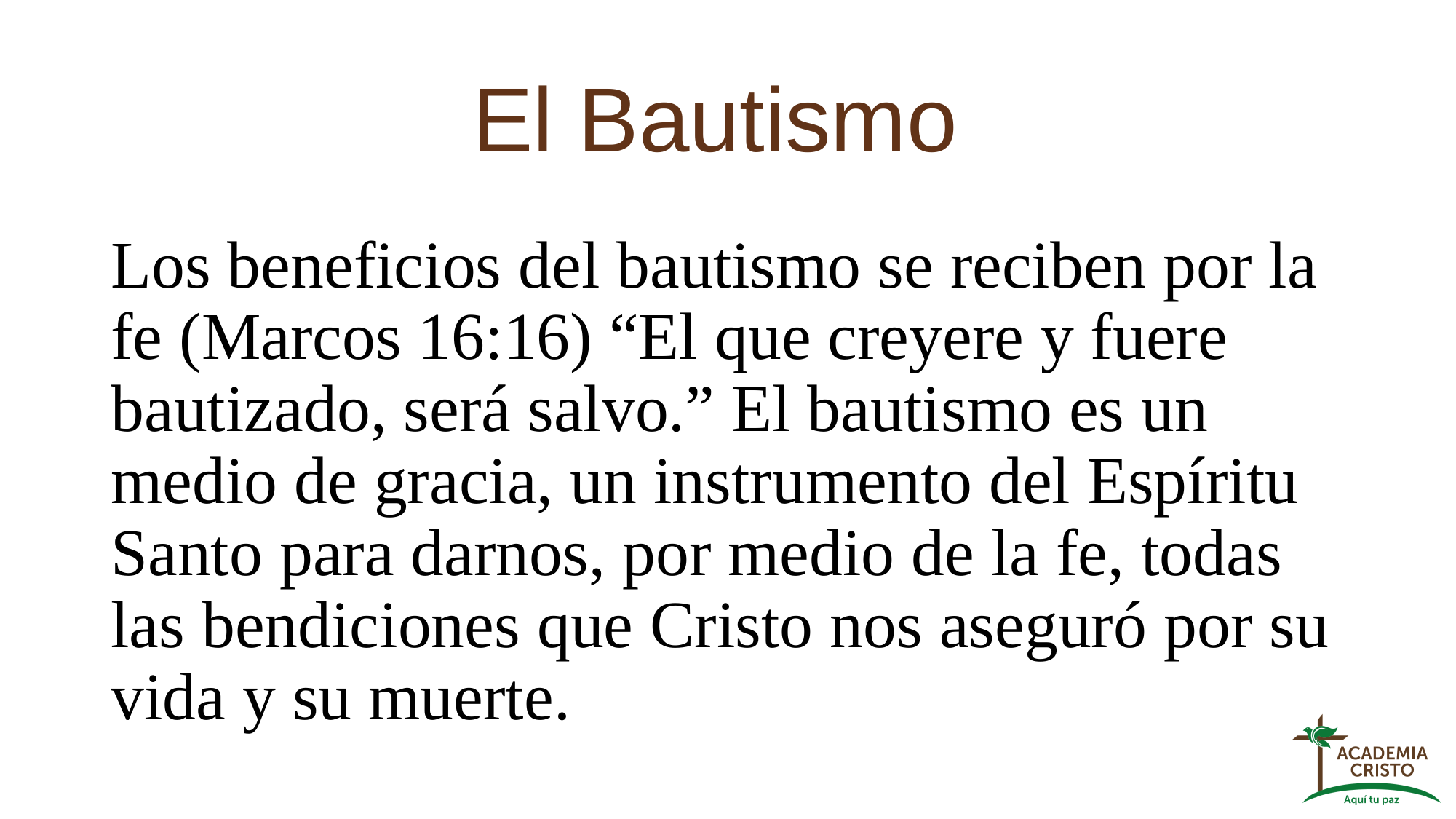

# El Bautismo
Los beneficios del bautismo se reciben por la fe (Marcos 16:16) “El que creyere y fuere bautizado, será salvo.” El bautismo es un medio de gracia, un instrumento del Espíritu Santo para darnos, por medio de la fe, todas las bendiciones que Cristo nos aseguró por su vida y su muerte.